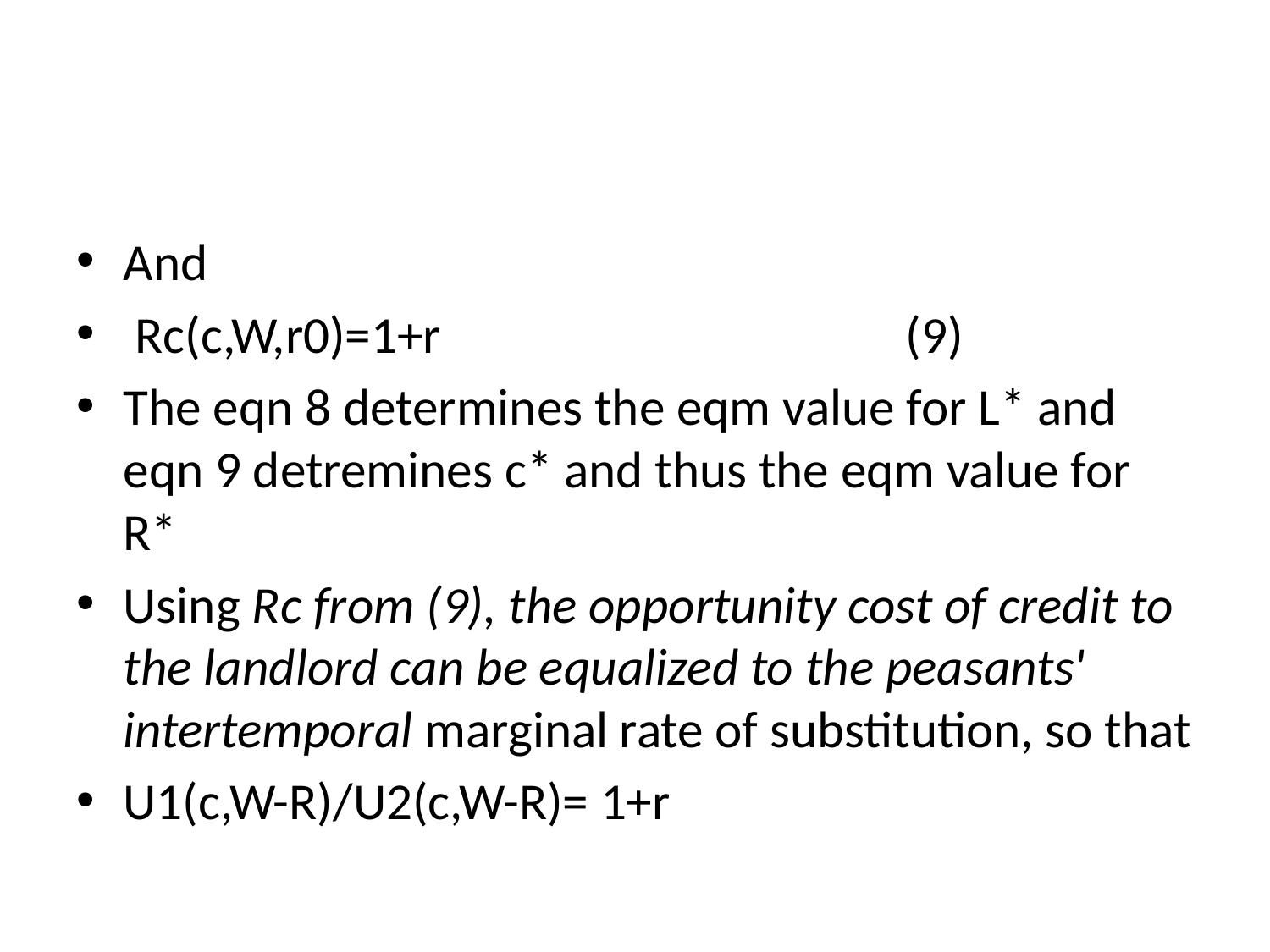

#
And
 Rc(c,W,r0)=1+r                                        (9)
The eqn 8 determines the eqm value for L* and eqn 9 detremines c* and thus the eqm value for R*
Using Rc from (9), the opportunity cost of credit to the landlord can be equalized to the peasants' intertemporal marginal rate of substitution, so that
U1(c,W-R)/U2(c,W-R)= 1+r